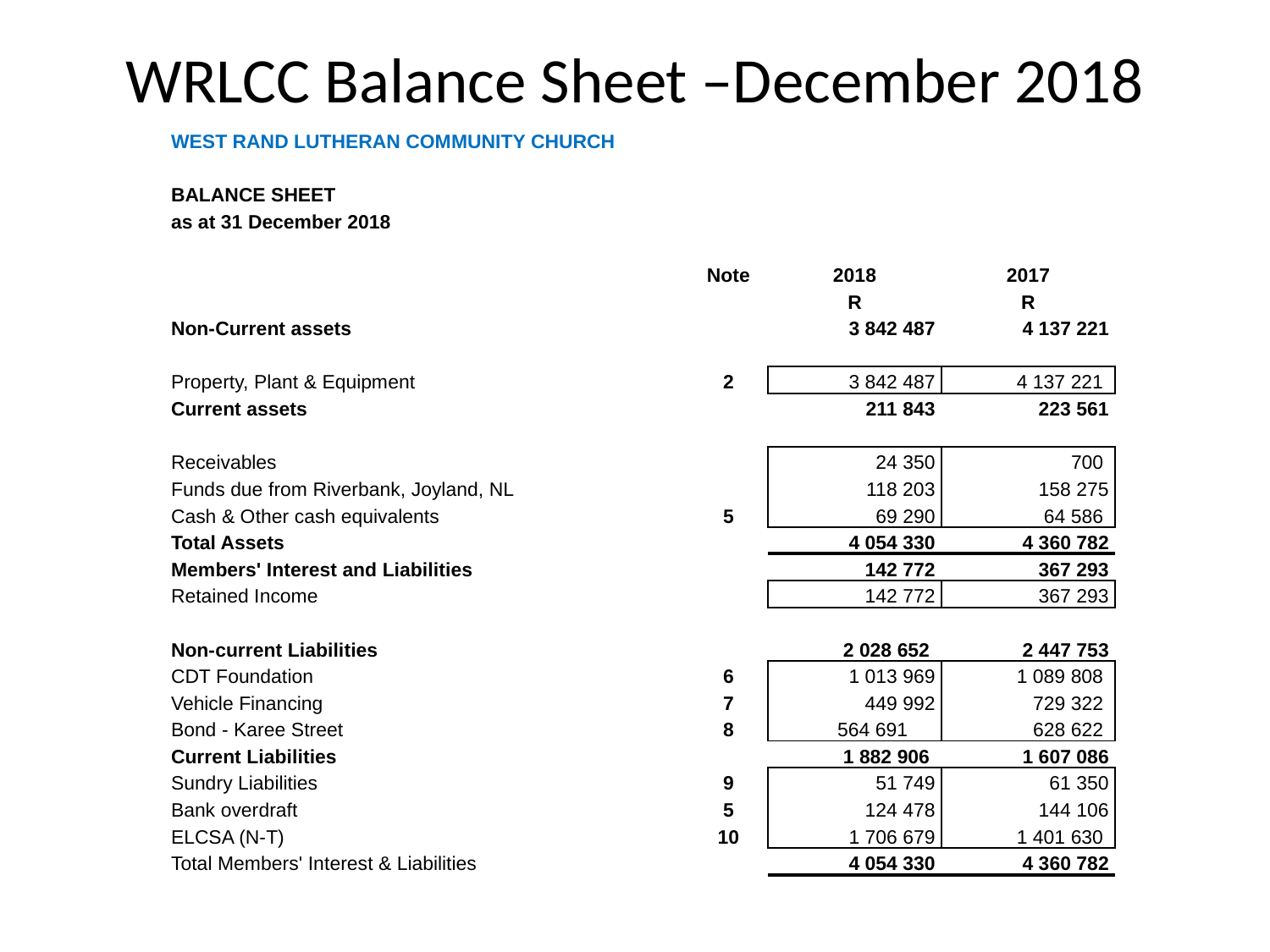

# WRLCC Balance Sheet –December 2018
| WEST RAND LUTHERAN COMMUNITY CHURCH |  |  |  |
| --- | --- | --- | --- |
|  |  |  |  |
| BALANCE SHEET |  |  |  |
| as at 31 December 2018 |  |  |  |
|  |  |  |  |
|  | Note | 2018 | 2017 |
|  |  | R | R |
| Non-Current assets |  | 3 842 487 | 4 137 221 |
|  |  |  |  |
| Property, Plant & Equipment | 2 | 3 842 487 | 4 137 221 |
| Current assets |  | 211 843 | 223 561 |
|  |  |  |  |
| Receivables |  | 24 350 | 700 |
| Funds due from Riverbank, Joyland, NL |  | 118 203 | 158 275 |
| Cash & Other cash equivalents | 5 | 69 290 | 64 586 |
| Total Assets |  | 4 054 330 | 4 360 782 |
| Members' Interest and Liabilities |  | 142 772 | 367 293 |
| Retained Income |  | 142 772 | 367 293 |
|  |  |  |  |
| Non-current Liabilities |  | 2 028 652 | 2 447 753 |
| CDT Foundation | 6 | 1 013 969 | 1 089 808 |
| Vehicle Financing | 7 | 449 992 | 729 322 |
| Bond - Karee Street | 8 | 564 691 | 628 622 |
| Current Liabilities |  | 1 882 906 | 1 607 086 |
| Sundry Liabilities | 9 | 51 749 | 61 350 |
| Bank overdraft | 5 | 124 478 | 144 106 |
| ELCSA (N-T) | 10 | 1 706 679 | 1 401 630 |
| Total Members' Interest & Liabilities |  | 4 054 330 | 4 360 782 |